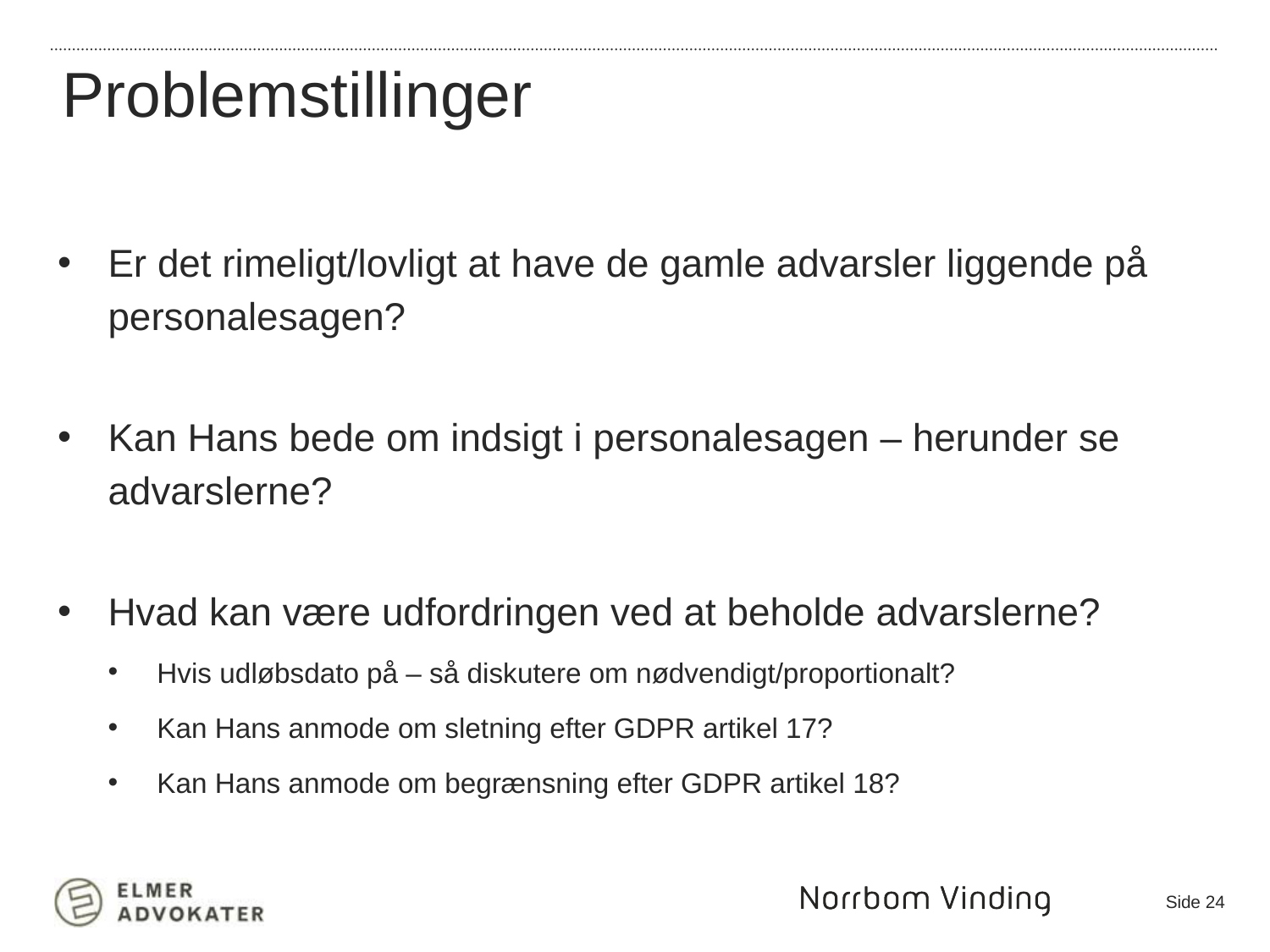

Problemstillinger
Er det rimeligt/lovligt at have de gamle advarsler liggende på personalesagen?

Kan Hans bede om indsigt i personalesagen – herunder se advarslerne?

Hvad kan være udfordringen ved at beholde advarslerne?
Hvis udløbsdato på – så diskutere om nødvendigt/proportionalt?
Kan Hans anmode om sletning efter GDPR artikel 17?
Kan Hans anmode om begrænsning efter GDPR artikel 18?